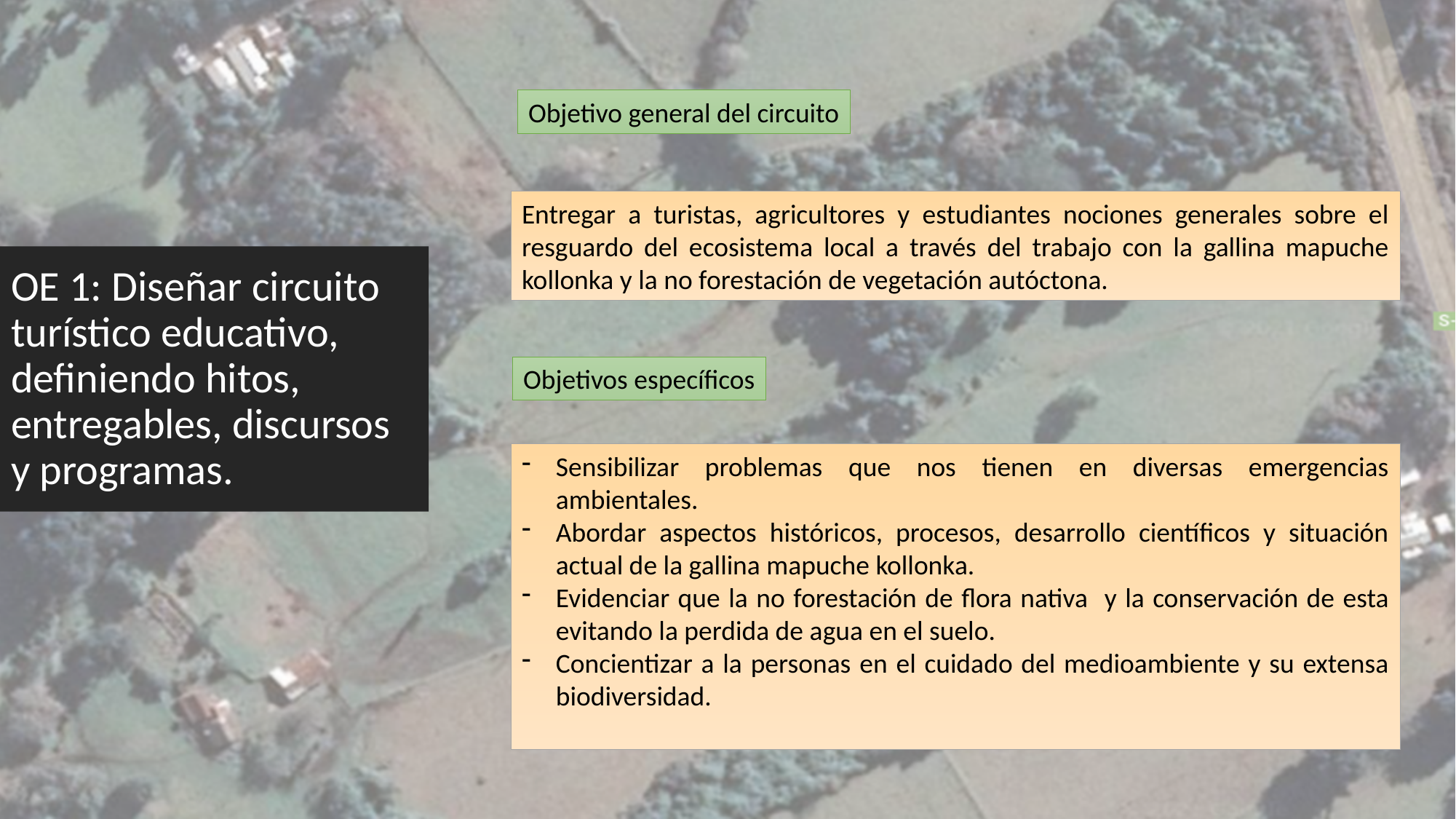

Objetivo general del circuito
Entregar a turistas, agricultores y estudiantes nociones generales sobre el resguardo del ecosistema local a través del trabajo con la gallina mapuche kollonka y la no forestación de vegetación autóctona.
# OE 1: Diseñar circuito turístico educativo, definiendo hitos, entregables, discursos y programas.
Objetivos específicos
Sensibilizar problemas que nos tienen en diversas emergencias ambientales.
Abordar aspectos históricos, procesos, desarrollo científicos y situación actual de la gallina mapuche kollonka.
Evidenciar que la no forestación de flora nativa  y la conservación de esta evitando la perdida de agua en el suelo.
Concientizar a la personas en el cuidado del medioambiente y su extensa biodiversidad.